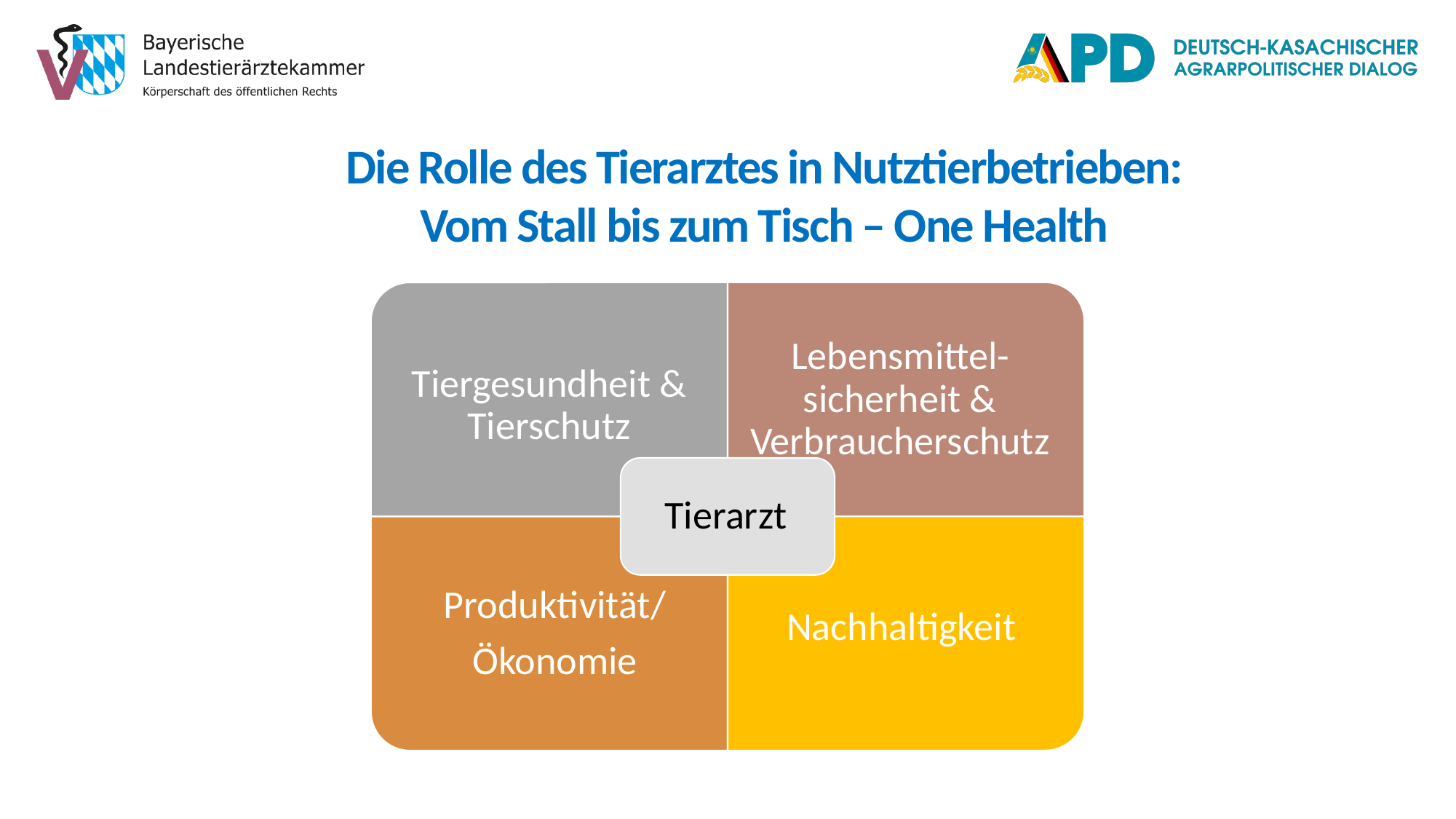

Die Rolle des Tierarztes in Nutztierbetrieben:
Vom Stall bis zum Tisch – One Health

Tiergesundheit & Tierschutz
Lebensmittel-sicherheit & Verbraucherschutz
Produktivität/
Ökonomie
Nachhaltigkeit
Tierarzt